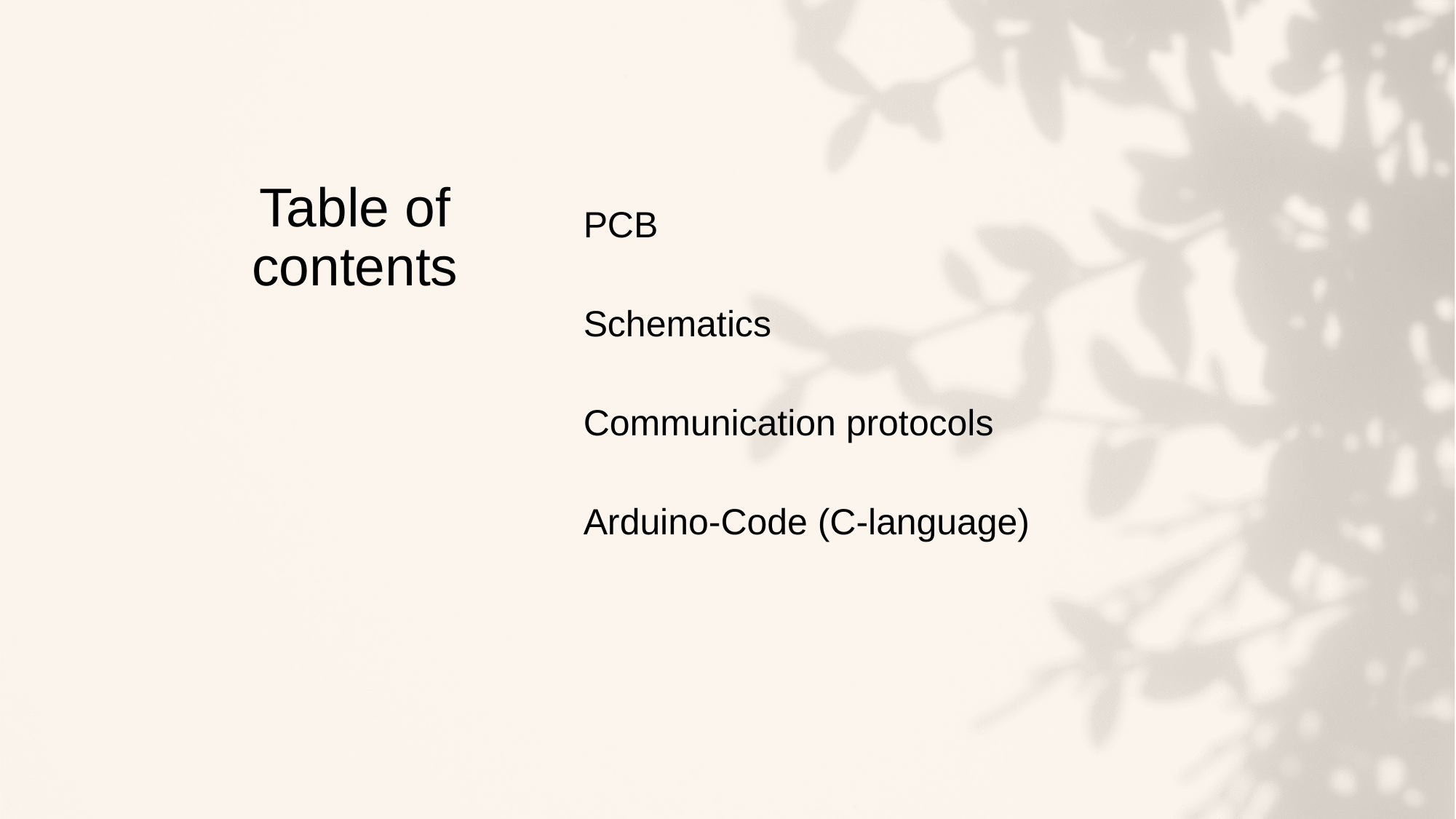

PCB
Schematics
Communication protocols
Arduino-Code (C-language)
# Table of contents